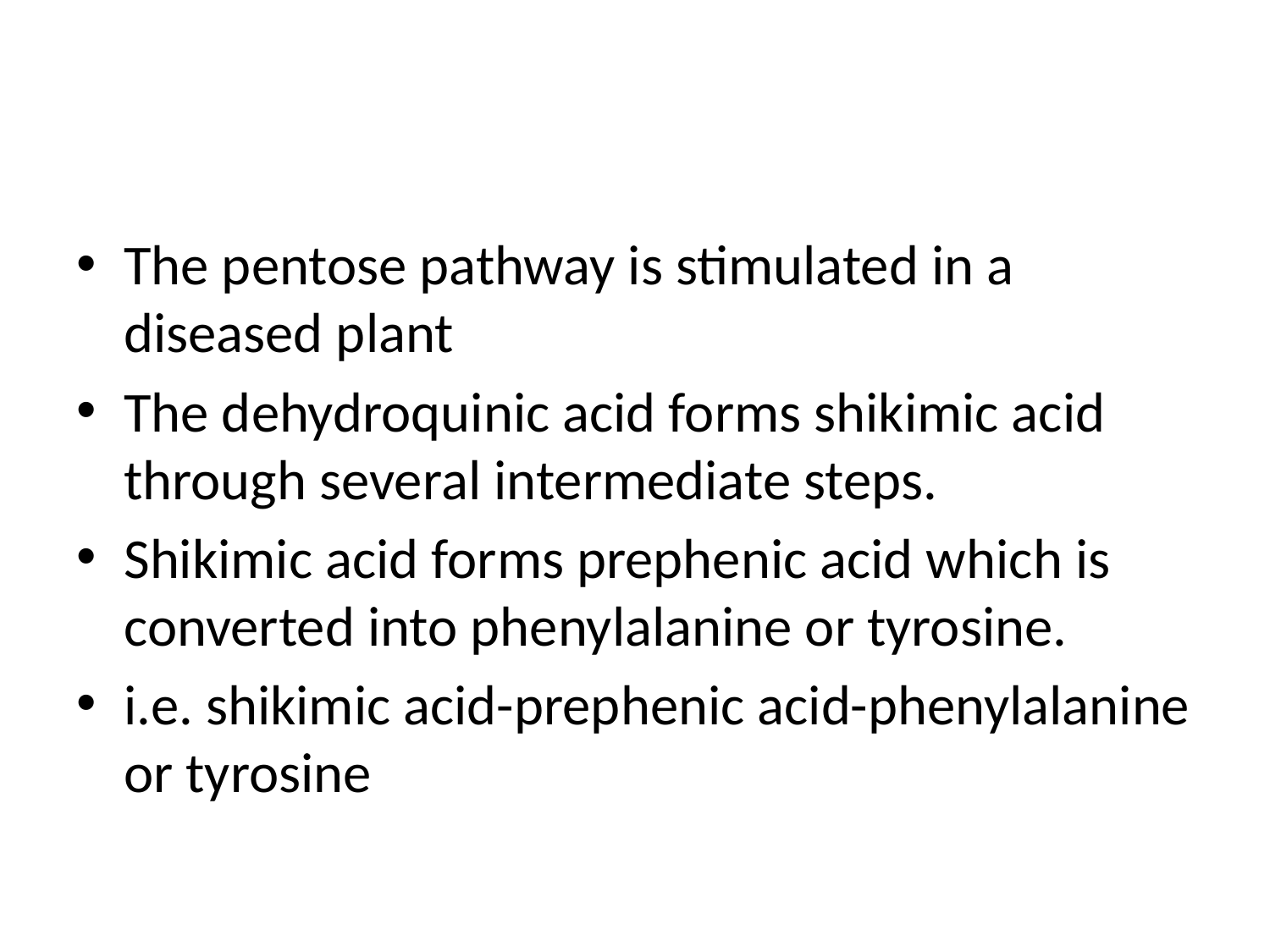

#
The pentose pathway is stimulated in a diseased plant
The dehydroquinic acid forms shikimic acid through several intermediate steps.
Shikimic acid forms prephenic acid which is converted into phenylalanine or tyrosine.
i.e. shikimic acid-prephenic acid-phenylalanine or tyrosine